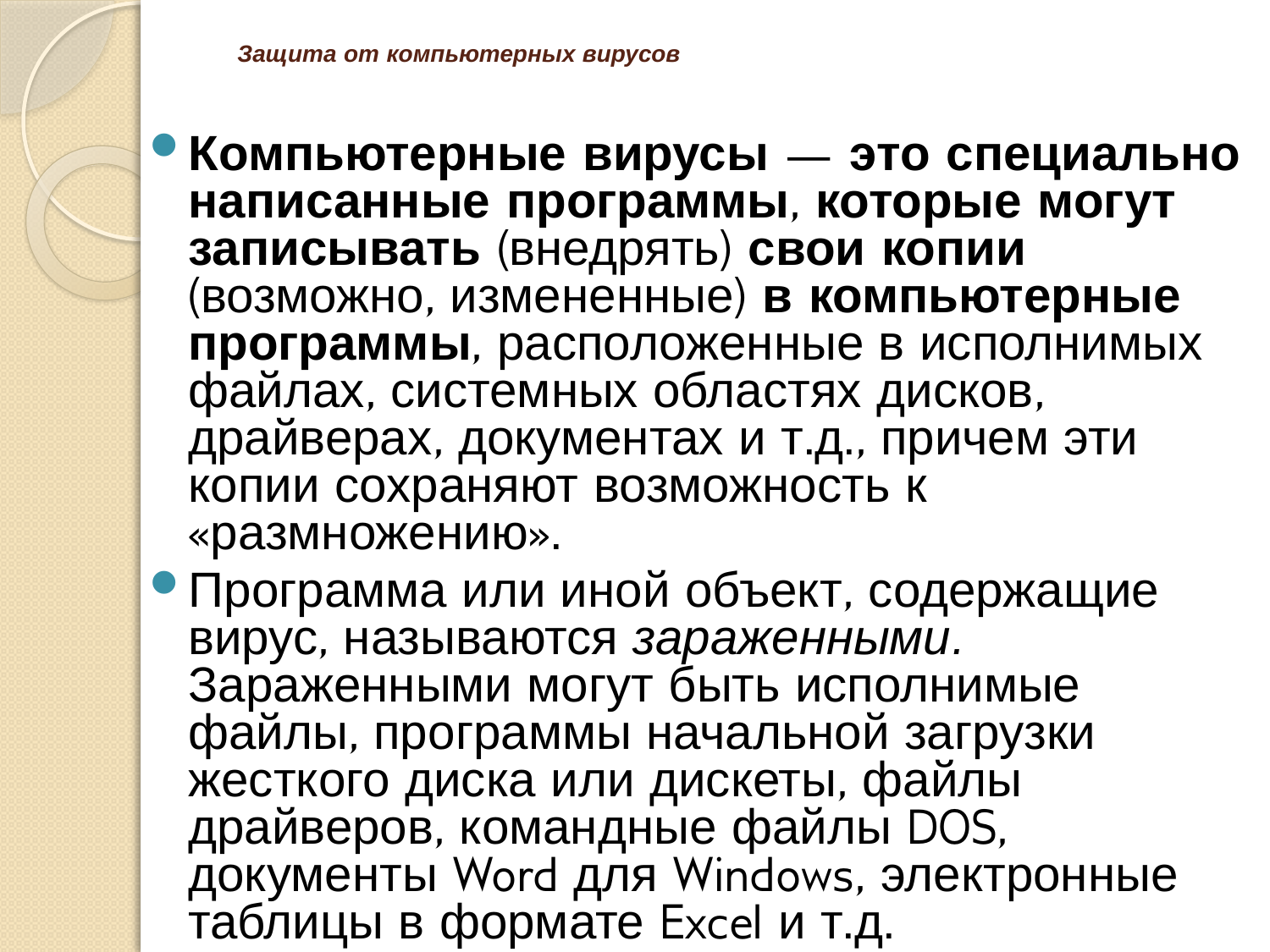

# Защита от компьютерных вирусов
Компьютерные вирусы — это специально написанные программы, которые могут записывать (внедрять) свои копии (возможно, измененные) в компьютерные программы, расположенные в исполнимых файлах, системных областях дисков, драйверах, документах и т.д., причем эти копии сохраняют возможность к «размножению».
Программа или иной объект, содержащие вирус, называются зараженными. Зараженными могут быть исполнимые файлы, программы начальной загрузки жесткого диска или дискеты, файлы драйверов, командные файлы DOS, документы Word для Windows, электронные таблицы в формате Excel и т.д.